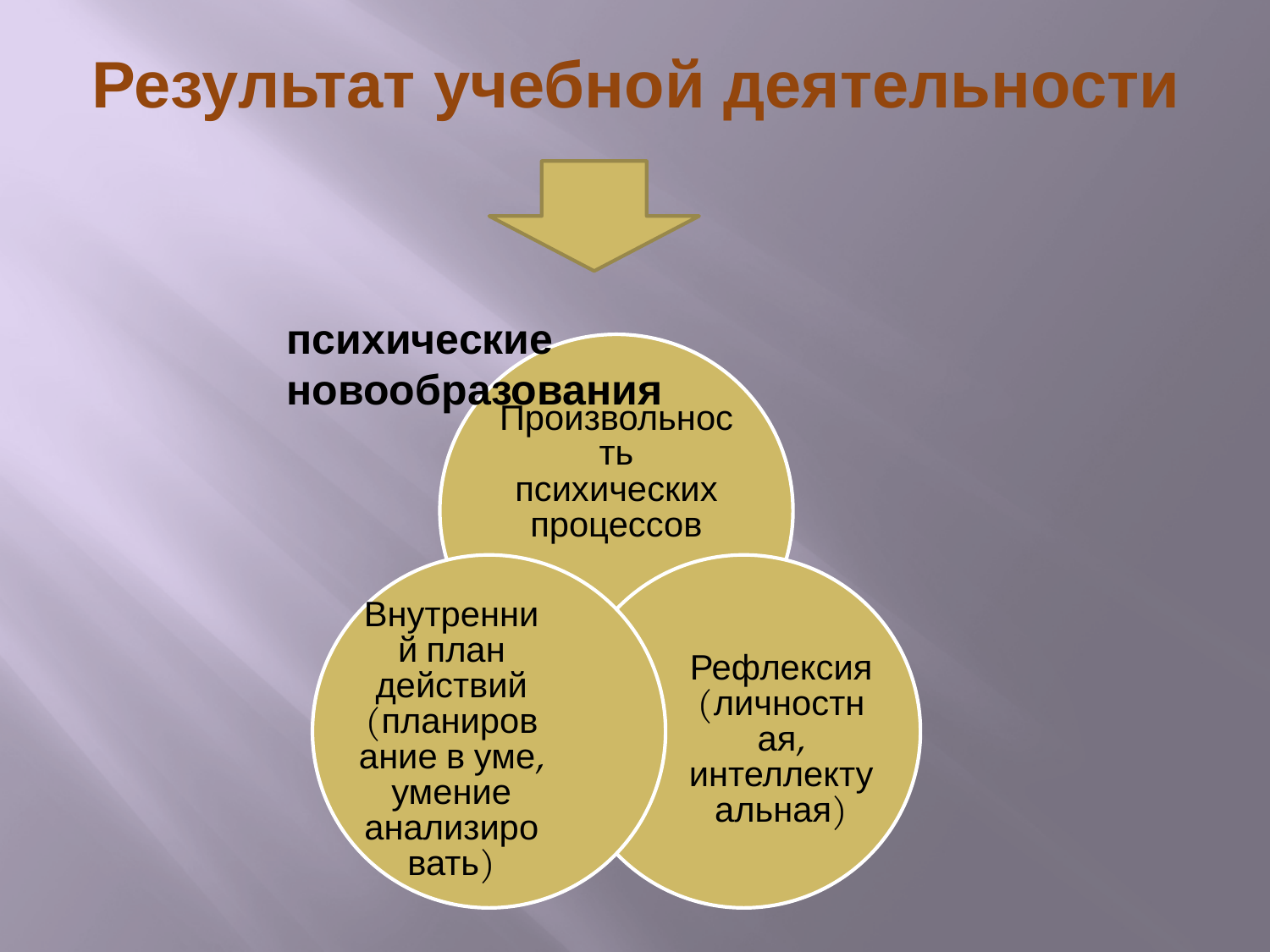

# Результат учебной деятельности

психические новообразования

Произвольность психических процессов
Рефлексия (личностная, интеллектуальная)
Внутренний план действий (планирование в уме, умение анализировать)